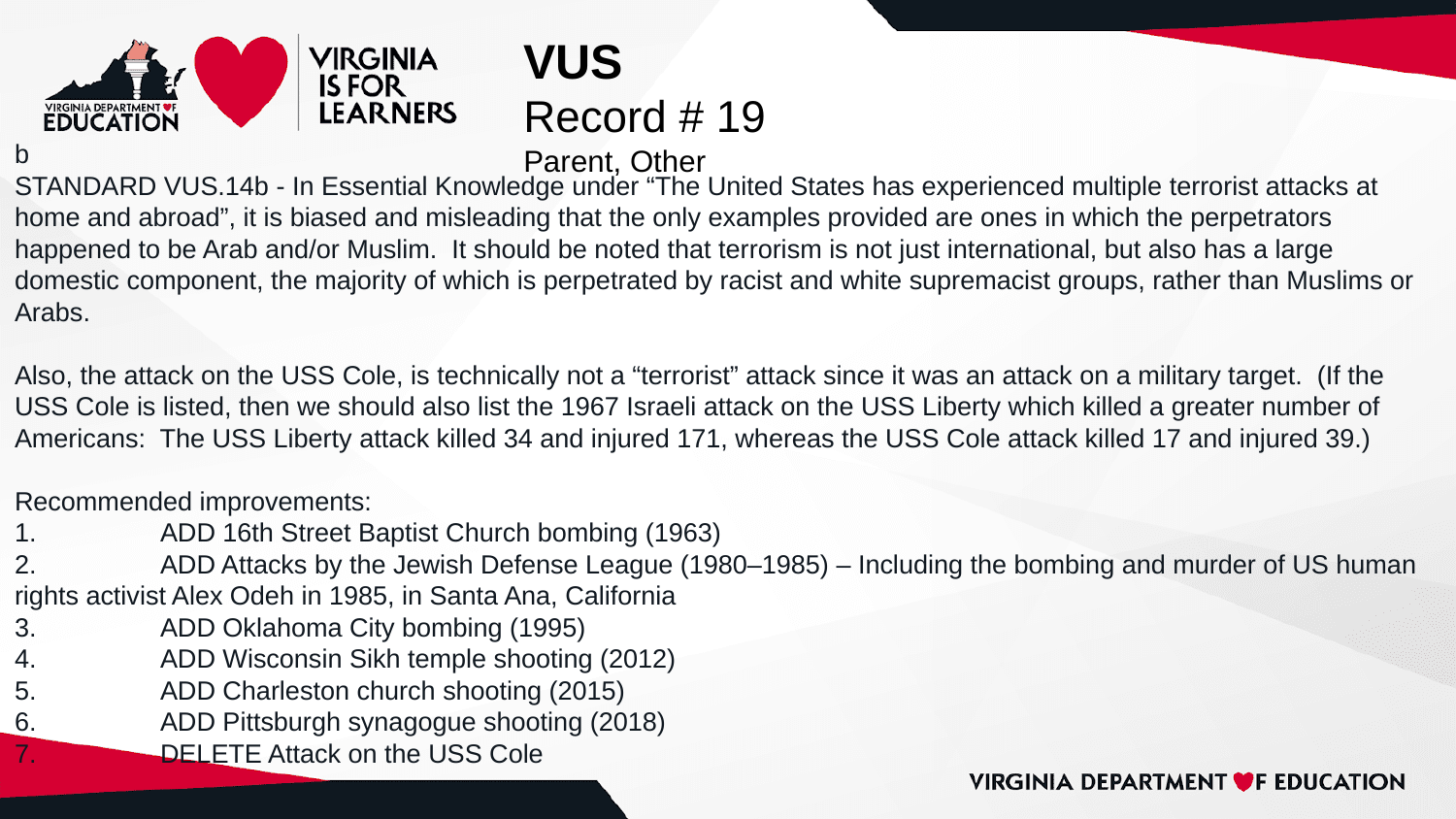

# VUS
Record # 19
Parent, Other
b
STANDARD VUS.14b - In Essential Knowledge under “The United States has experienced multiple terrorist attacks at home and abroad”, it is biased and misleading that the only examples provided are ones in which the perpetrators happened to be Arab and/or Muslim.  It should be noted that terrorism is not just international, but also has a large domestic component, the majority of which is perpetrated by racist and white supremacist groups, rather than Muslims or Arabs.

Also, the attack on the USS Cole, is technically not a “terrorist” attack since it was an attack on a military target.  (If the USS Cole is listed, then we should also list the 1967 Israeli attack on the USS Liberty which killed a greater number of Americans:  The USS Liberty attack killed 34 and injured 171, whereas the USS Cole attack killed 17 and injured 39.)

Recommended improvements:
1.	ADD 16th Street Baptist Church bombing (1963)
2.	ADD Attacks by the Jewish Defense League (1980–1985) – Including the bombing and murder of US human rights activist Alex Odeh in 1985, in Santa Ana, California
3.	ADD Oklahoma City bombing (1995)
4.	ADD Wisconsin Sikh temple shooting (2012)
5.	ADD Charleston church shooting (2015)
6.	ADD Pittsburgh synagogue shooting (2018)
7.	DELETE Attack on the USS Cole